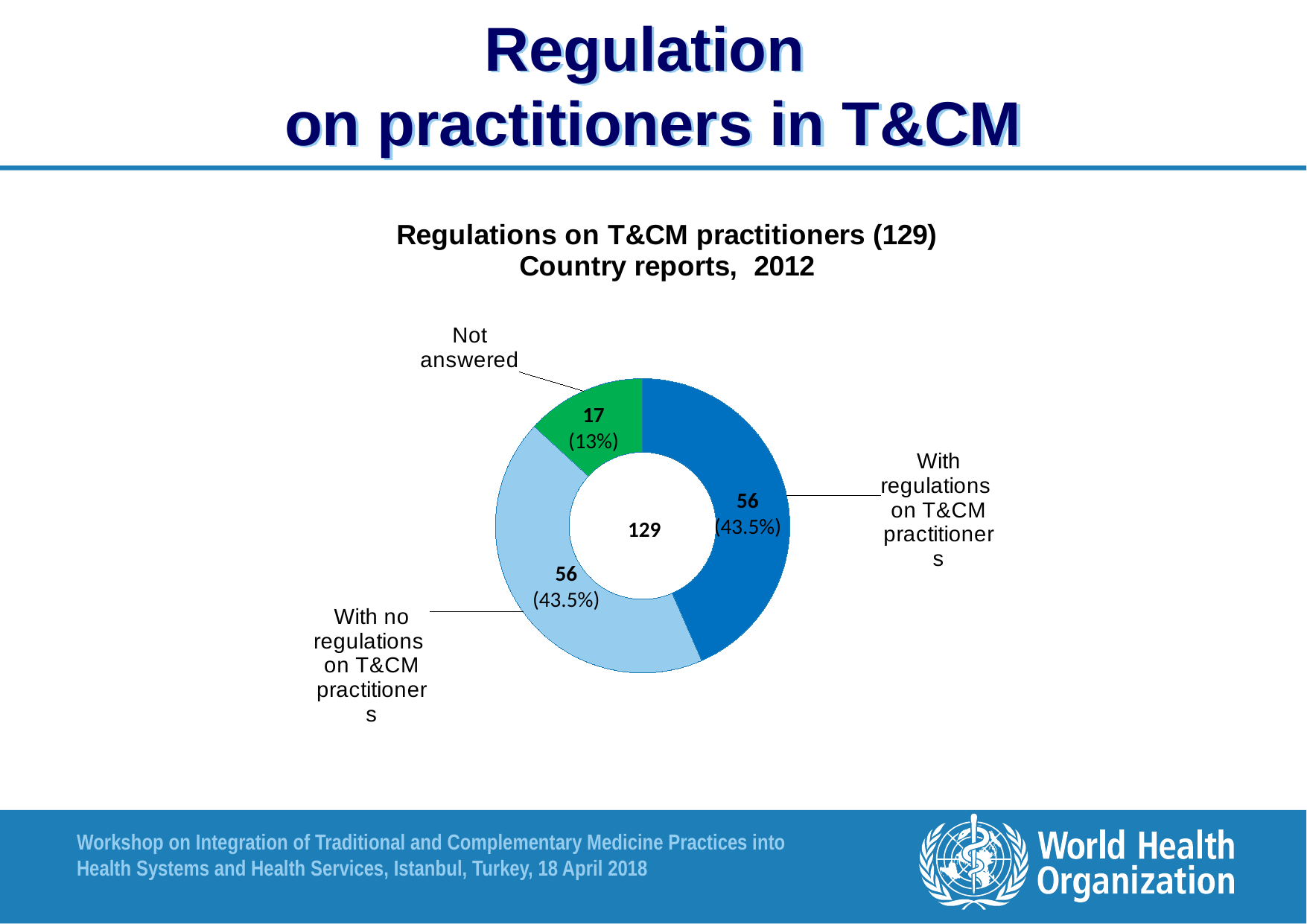

# Regulation on practitioners in T&CM

### Chart: Regulations on T&CM practitioners (129)
Country reports,  2012

| Category | Column1 |
|---|---|
| With regulations on TM/CAM providers | 56.0 |
| With no regulations on TM/CAM providers | 56.0 |
| Not answered | 17.0 |
17
(13%)
56
(43.5%)
129
56
(43.5%)